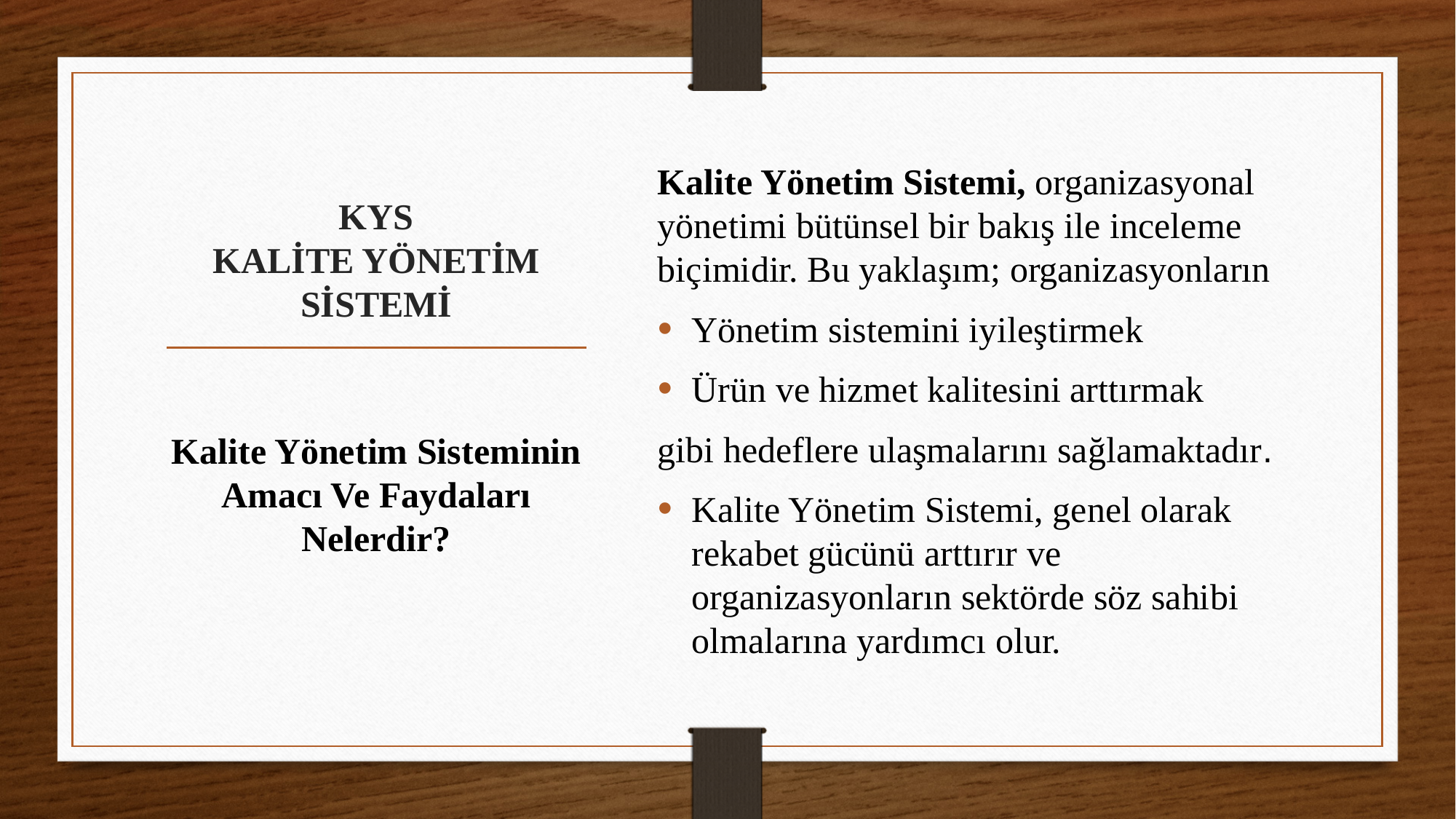

Kalite Yönetim Sistemi, organizasyonal yönetimi bütünsel bir bakış ile inceleme biçimidir. Bu yaklaşım; organizasyonların
Yönetim sistemini iyileştirmek
Ürün ve hizmet kalitesini arttırmak
gibi hedeflere ulaşmalarını sağlamaktadır.
Kalite Yönetim Sistemi, genel olarak rekabet gücünü arttırır ve organizasyonların sektörde söz sahibi olmalarına yardımcı olur.
# KYS KALİTE YÖNETİM SİSTEMİ

Kalite Yönetim Sisteminin Amacı Ve Faydaları Nelerdir?